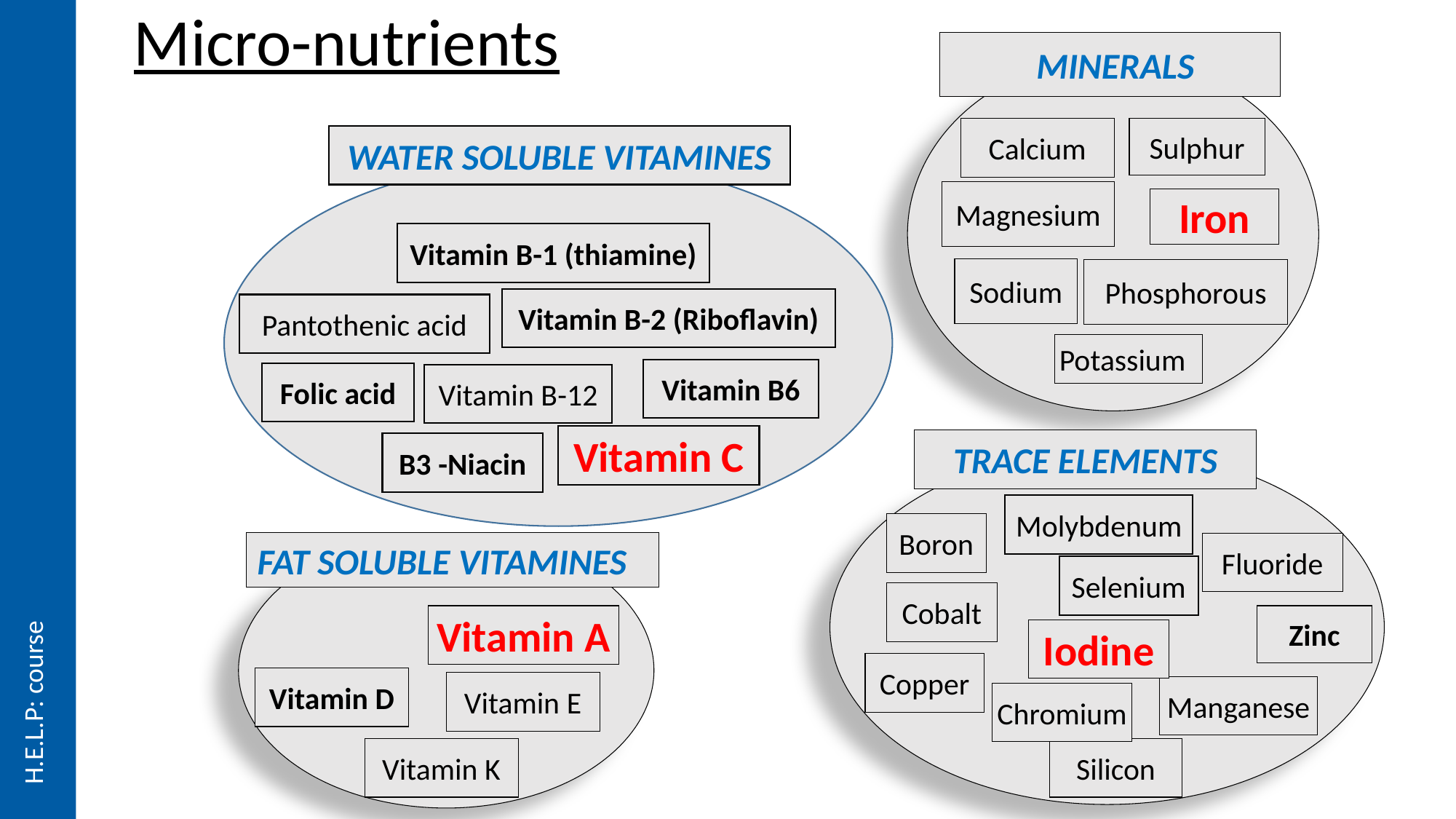

Micro-nutrients
            MINERALS

Calcium
Sulphur
Magnesium
Iron
Sodium
Phosphorous
Potassium
WATER SOLUBLE VITAMINES

Vitamin B-1 (thiamine)
Vitamin B-2 (Riboflavin)
Pantothenic acid
Vitamin B6
Folic acid
Vitamin B-12
Vitamin C
TRACE ELEMENTS
B3 -Niacin

Molybdenum
Boron

FAT SOLUBLE VITAMINES
Fluoride
Selenium
Cobalt
Vitamin A
Zinc
H.E.L.P: course
Iodine
Copper
Vitamin D
Vitamin E
Manganese
Chromium
Vitamin K
Silicon